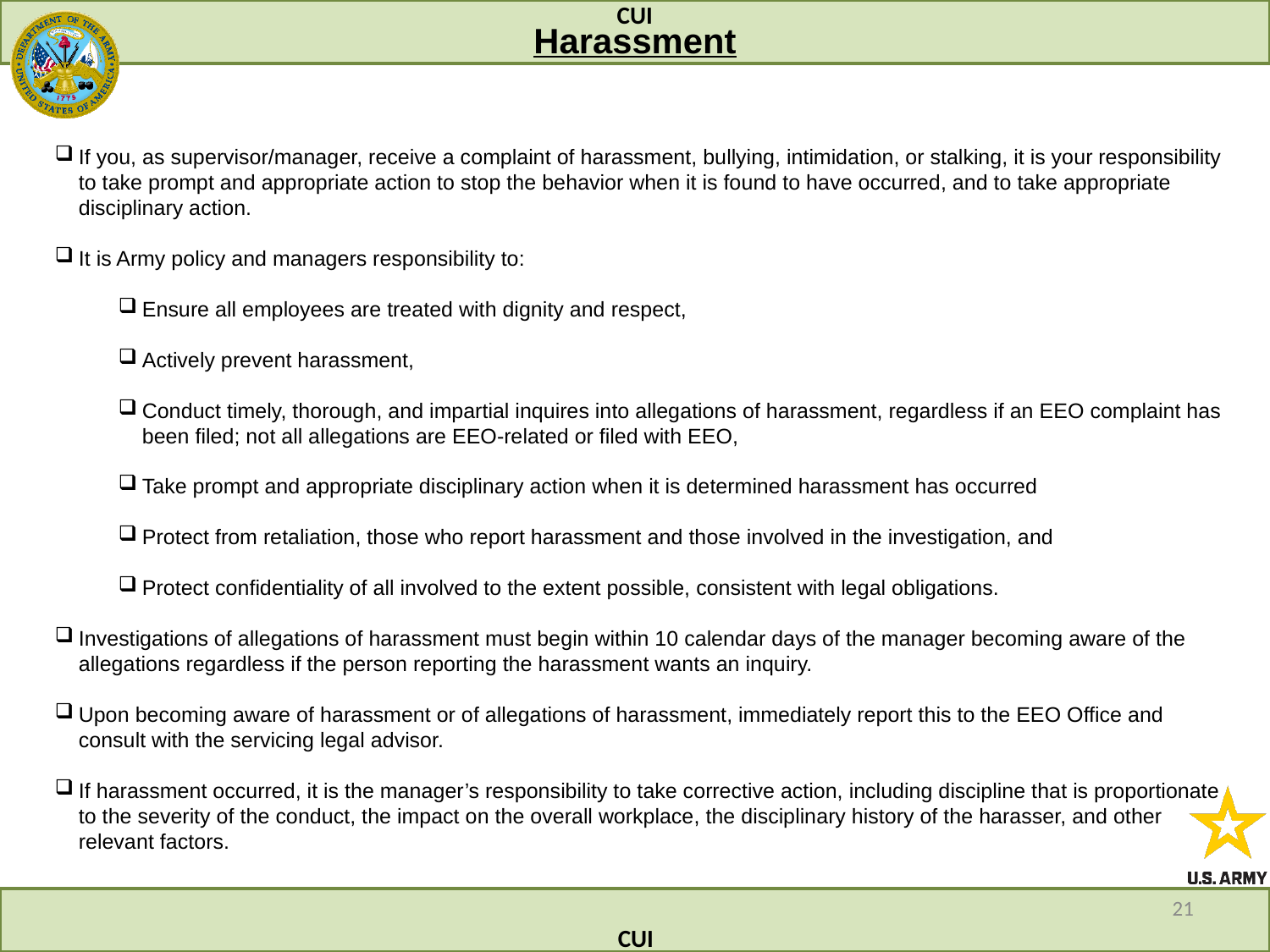

# Harassment
If you, as supervisor/manager, receive a complaint of harassment, bullying, intimidation, or stalking, it is your responsibility to take prompt and appropriate action to stop the behavior when it is found to have occurred, and to take appropriate disciplinary action.

It is Army policy and managers responsibility to:

Ensure all employees are treated with dignity and respect,

Actively prevent harassment,

Conduct timely, thorough, and impartial inquires into allegations of harassment, regardless if an EEO complaint has been filed; not all allegations are EEO-related or filed with EEO,

Take prompt and appropriate disciplinary action when it is determined harassment has occurred

Protect from retaliation, those who report harassment and those involved in the investigation, and

Protect confidentiality of all involved to the extent possible, consistent with legal obligations.

Investigations of allegations of harassment must begin within 10 calendar days of the manager becoming aware of the allegations regardless if the person reporting the harassment wants an inquiry.

Upon becoming aware of harassment or of allegations of harassment, immediately report this to the EEO Office and consult with the servicing legal advisor.

If harassment occurred, it is the manager’s responsibility to take corrective action, including discipline that is proportionate to the severity of the conduct, the impact on the overall workplace, the disciplinary history of the harasser, and other relevant factors.

21